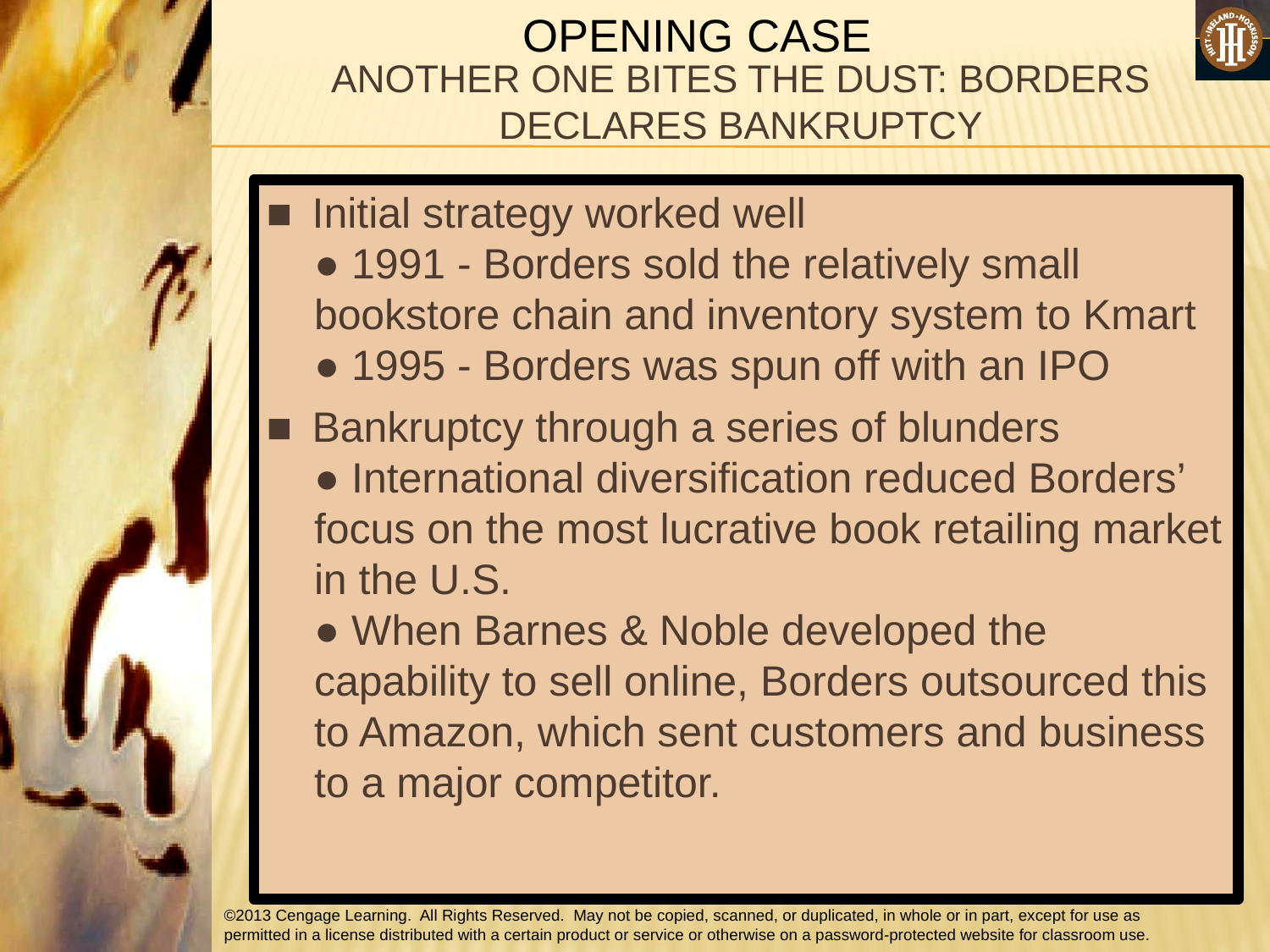

OPENING CASE

# ANOTHER ONE BITES THE DUST: BORDERS DECLARES BANKRUPTCY
■     Initial strategy worked well
	● 1991 - Borders sold the relatively small bookstore chain and inventory system to Kmart
	● 1995 - Borders was spun off with an IPO
■     Bankruptcy through a series of blunders
	● International diversification reduced Borders’ focus on the most lucrative book retailing market in the U.S.
	● When Barnes & Noble developed the capability to sell online, Borders outsourced this to Amazon, which sent customers and business to a major competitor.